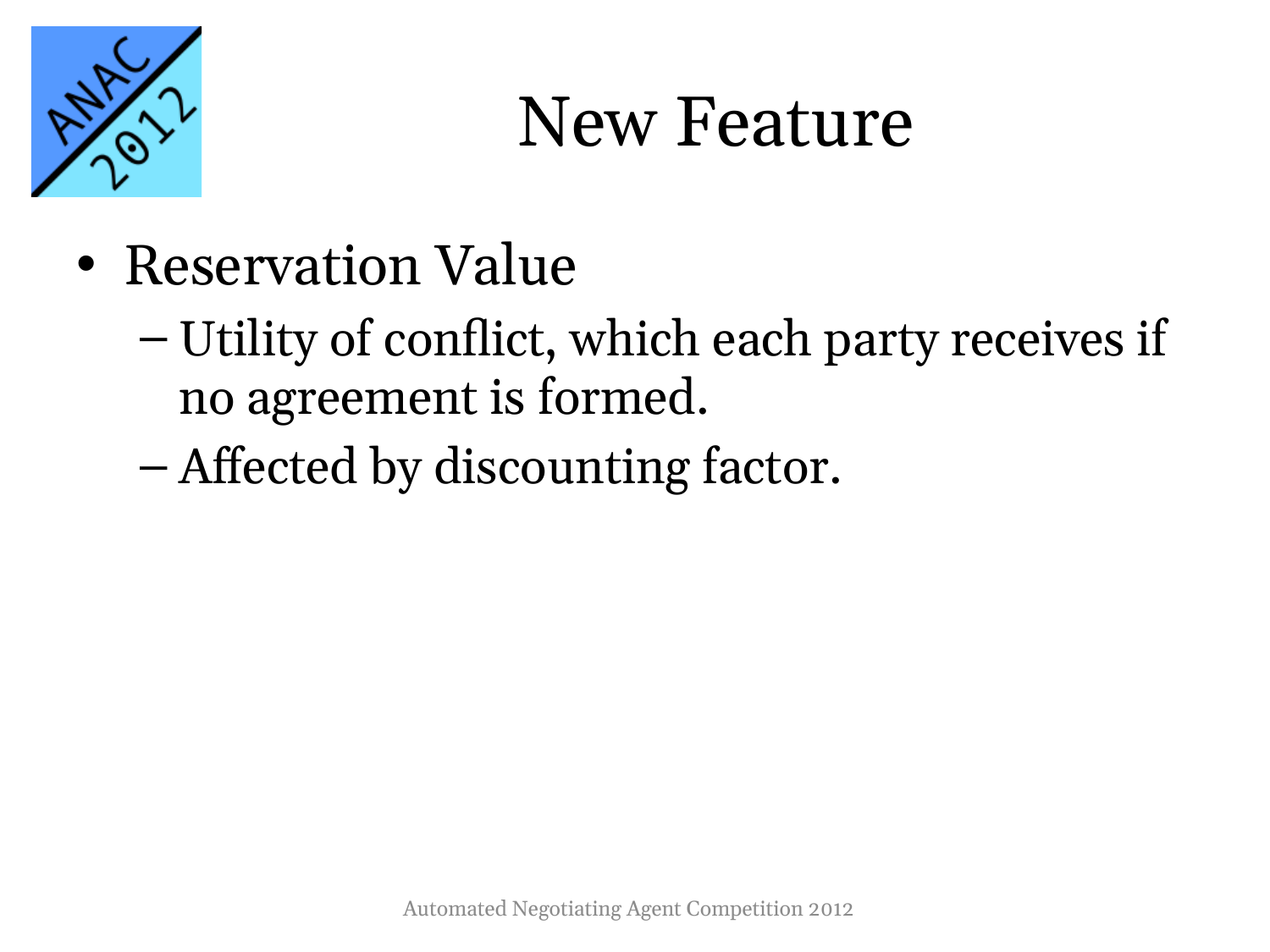

# New Feature
Reservation Value
Utility of conflict, which each party receives if no agreement is formed.
Affected by discounting factor.
Automated Negotiating Agent Competition 2012